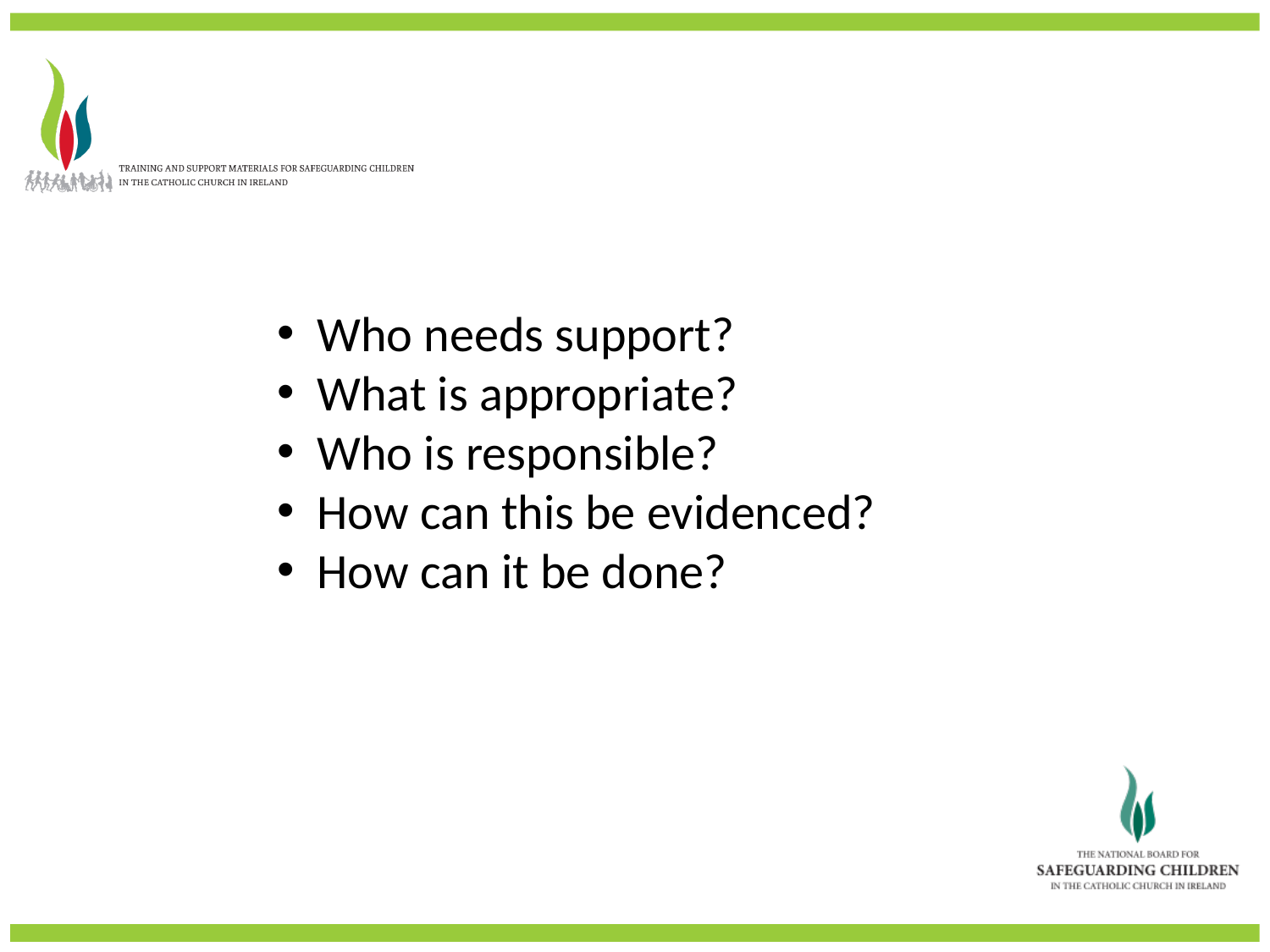

Who needs support?
What is appropriate?
Who is responsible?
How can this be evidenced?
How can it be done?